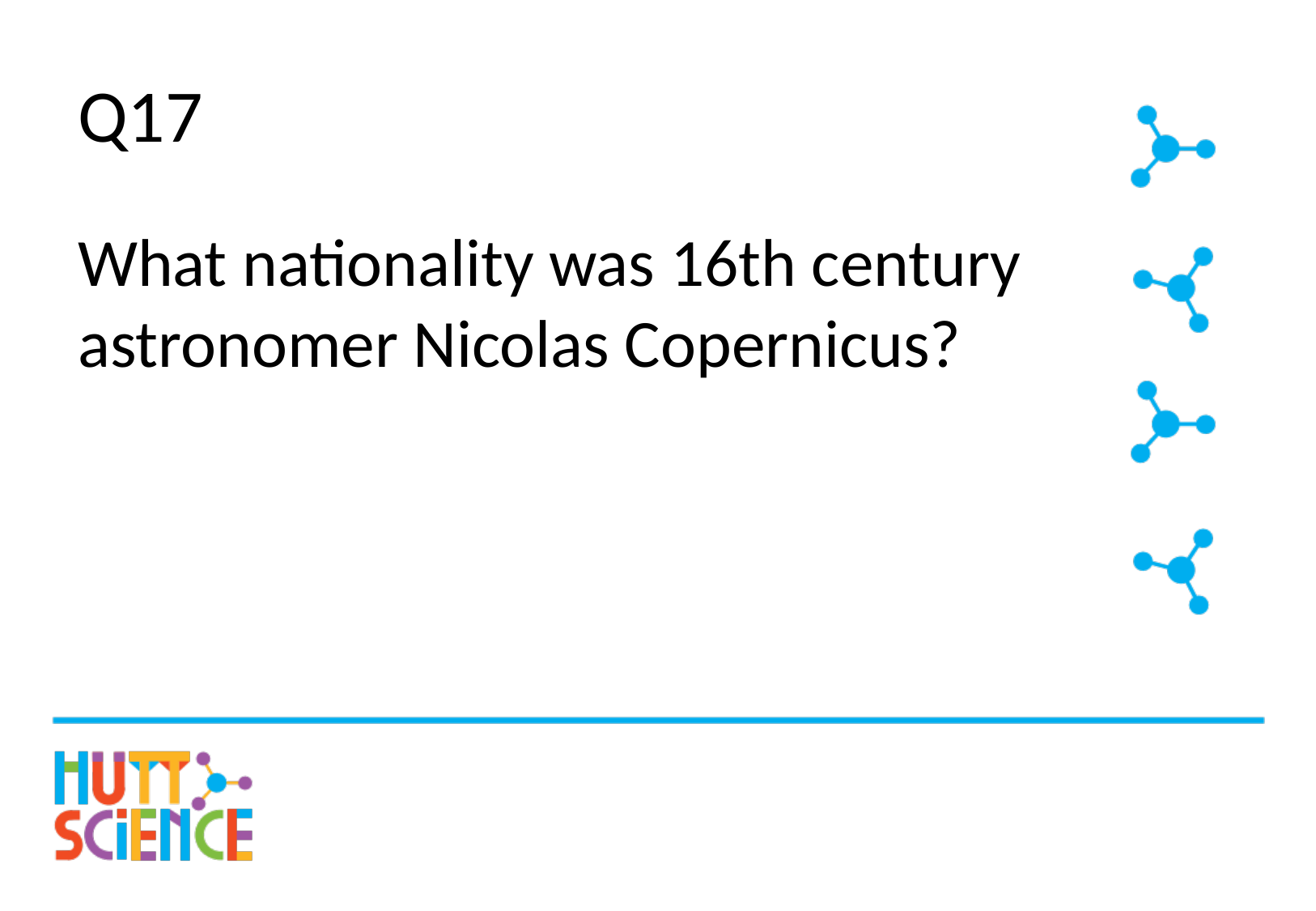

# Q17
What nationality was 16th century astronomer Nicolas Copernicus?